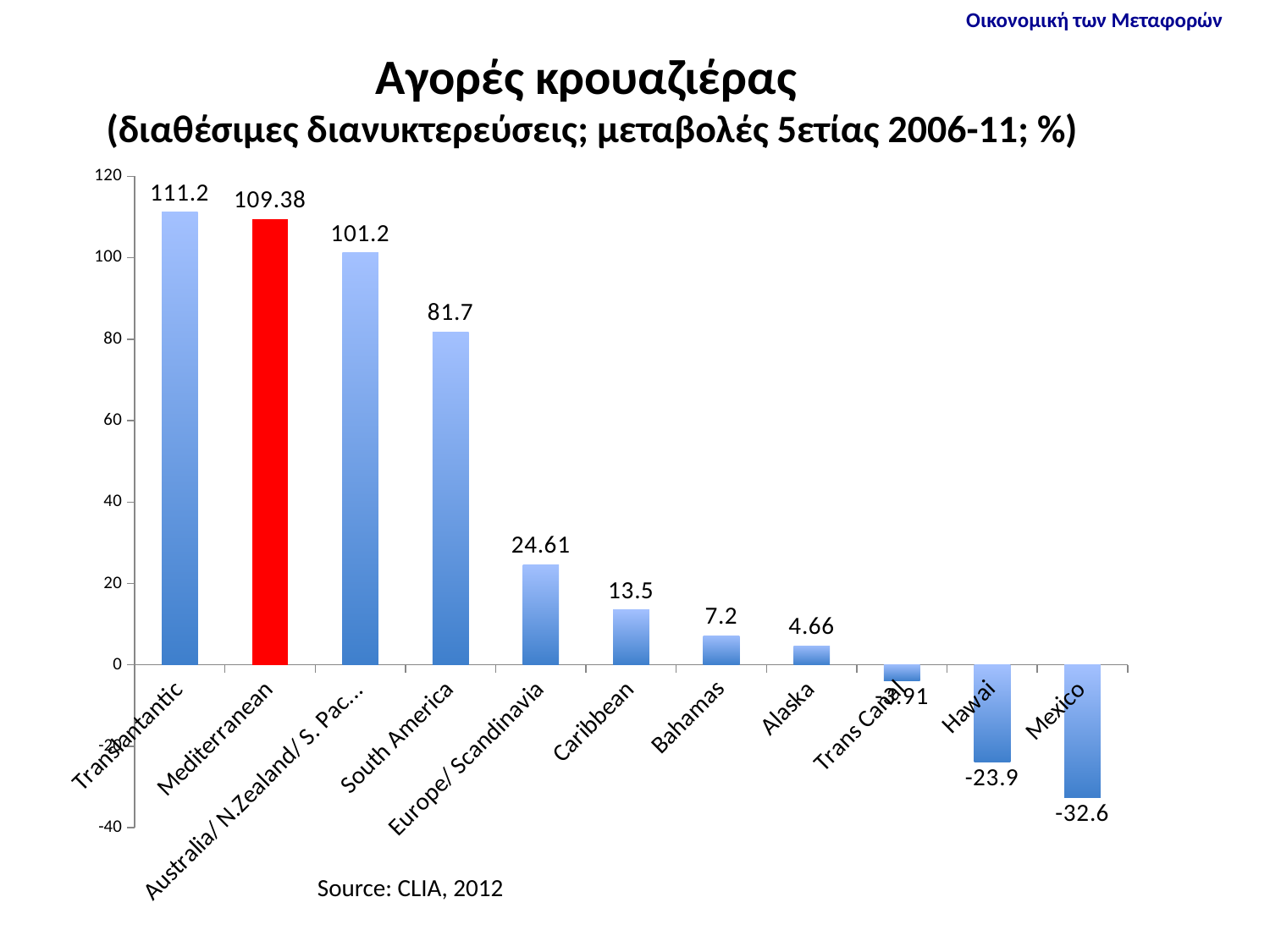

Αγορές κρουαζιέρας
(διαθέσιμες διανυκτερεύσεις; μεταβολές 5ετίας 2006-11; %)

### Chart

| Category |  |
|---|---|
| Translantantic | 111.2 |
| Mediterranean | 109.38 |
| Australia/ N.Zealand/ S. Pacific | 101.2 |
| South America | 81.7 |
| Europe/ Scandinavia | 24.61 |
| Caribbean | 13.5 |
| Bahamas | 7.2 |
| Alaska | 4.659999999999996 |
| Trans Canal | -3.91 |
| Hawai | -23.9 |
| Mexico | -32.6 |
Source: CLIA, 2012